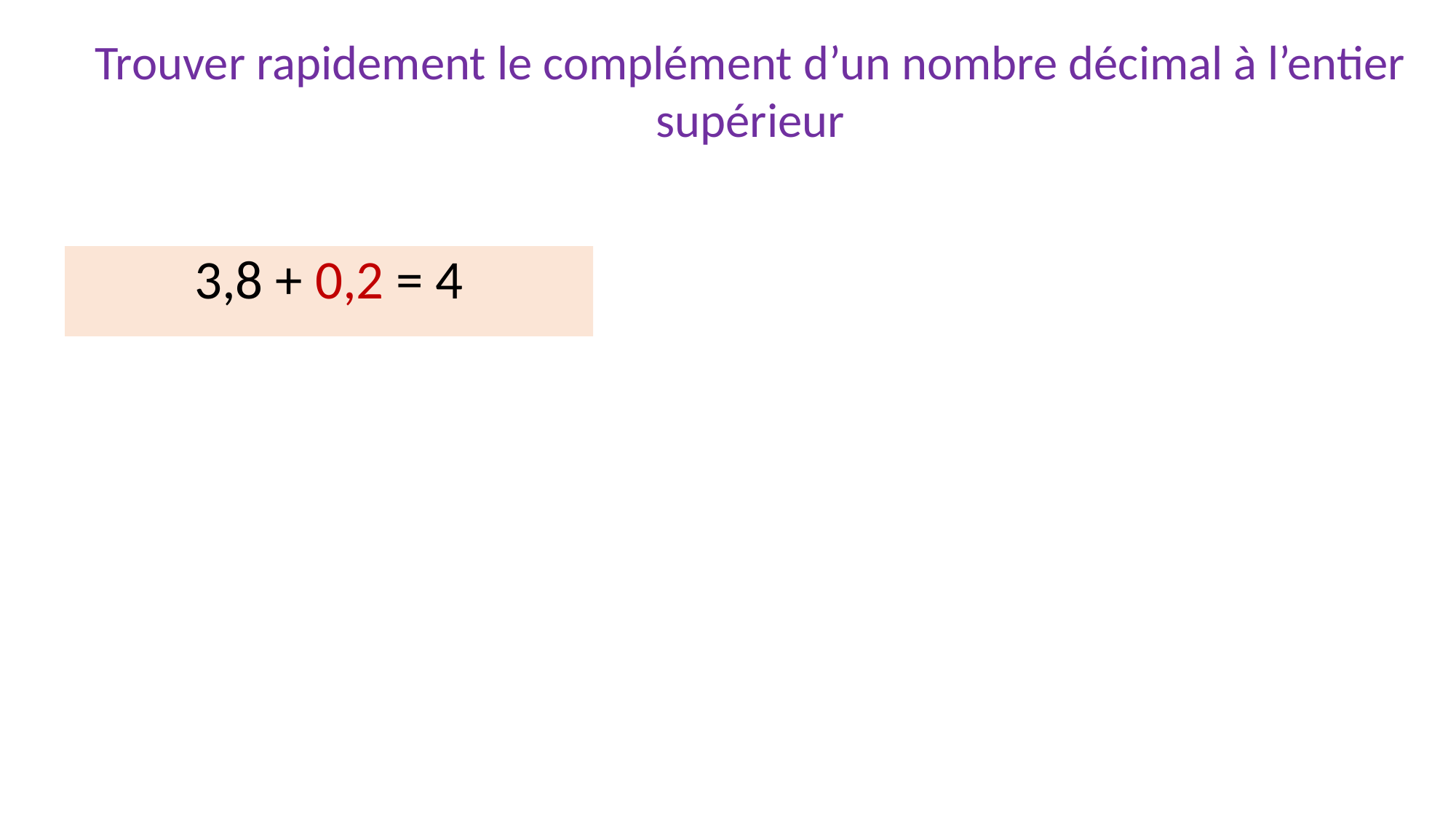

Trouver rapidement le complément d’un nombre décimal à l’entier supérieur

3,8 + 0,2 = 4